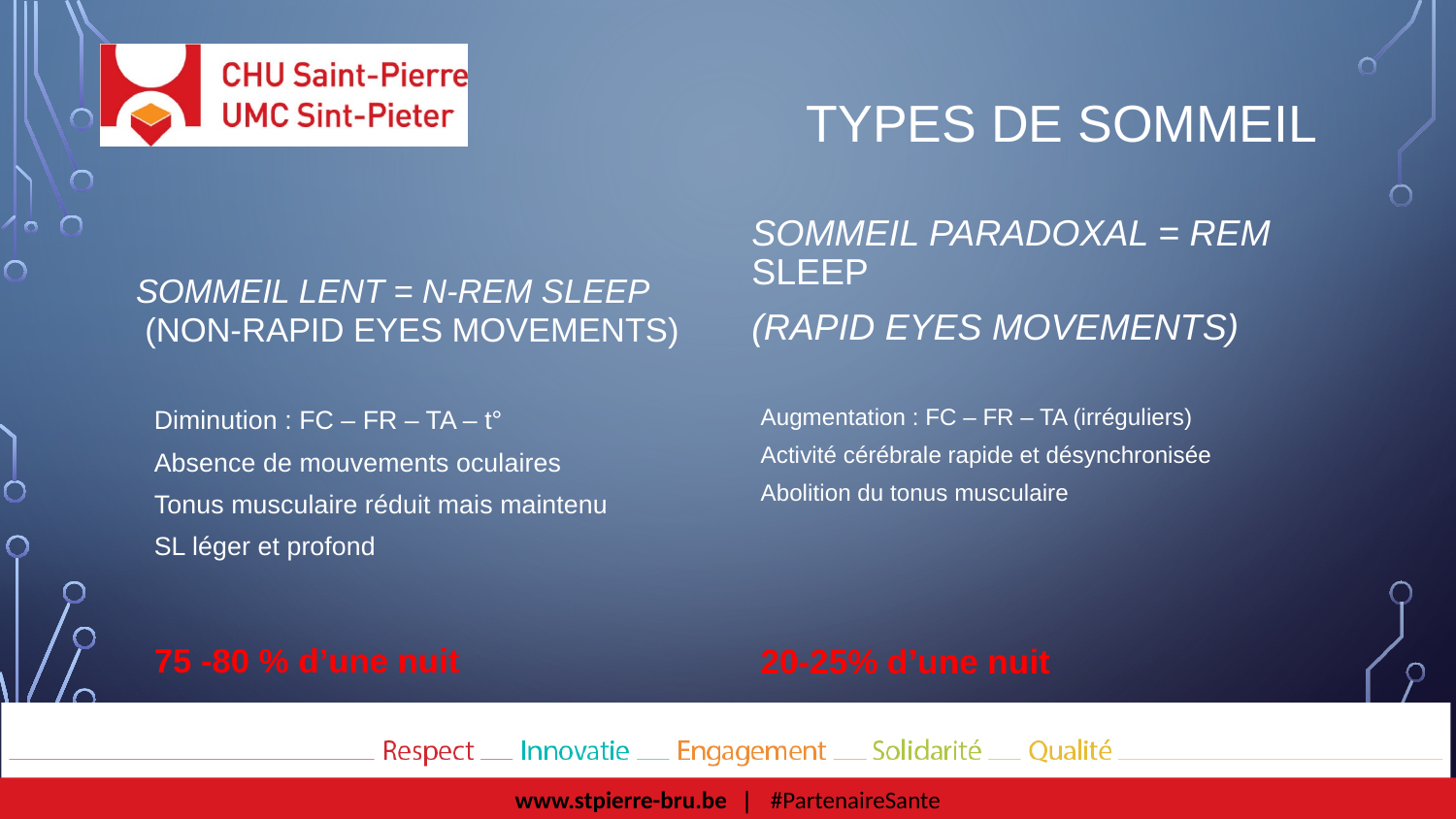

# Types de sommeil
Sommeil paradoxal = REM sleep
(Rapid eyes movements)

Sommeil lent = N-REM sleep
 (Non-rapid eyes movements)

Augmentation : FC – FR – TA (irréguliers)
Activité cérébrale rapide et désynchronisée
Abolition du tonus musculaire

20-25% d’une nuit

Diminution : FC – FR – TA – t°
Absence de mouvements oculaires
Tonus musculaire réduit mais maintenu
SL léger et profond

75 -80 % d’une nuit